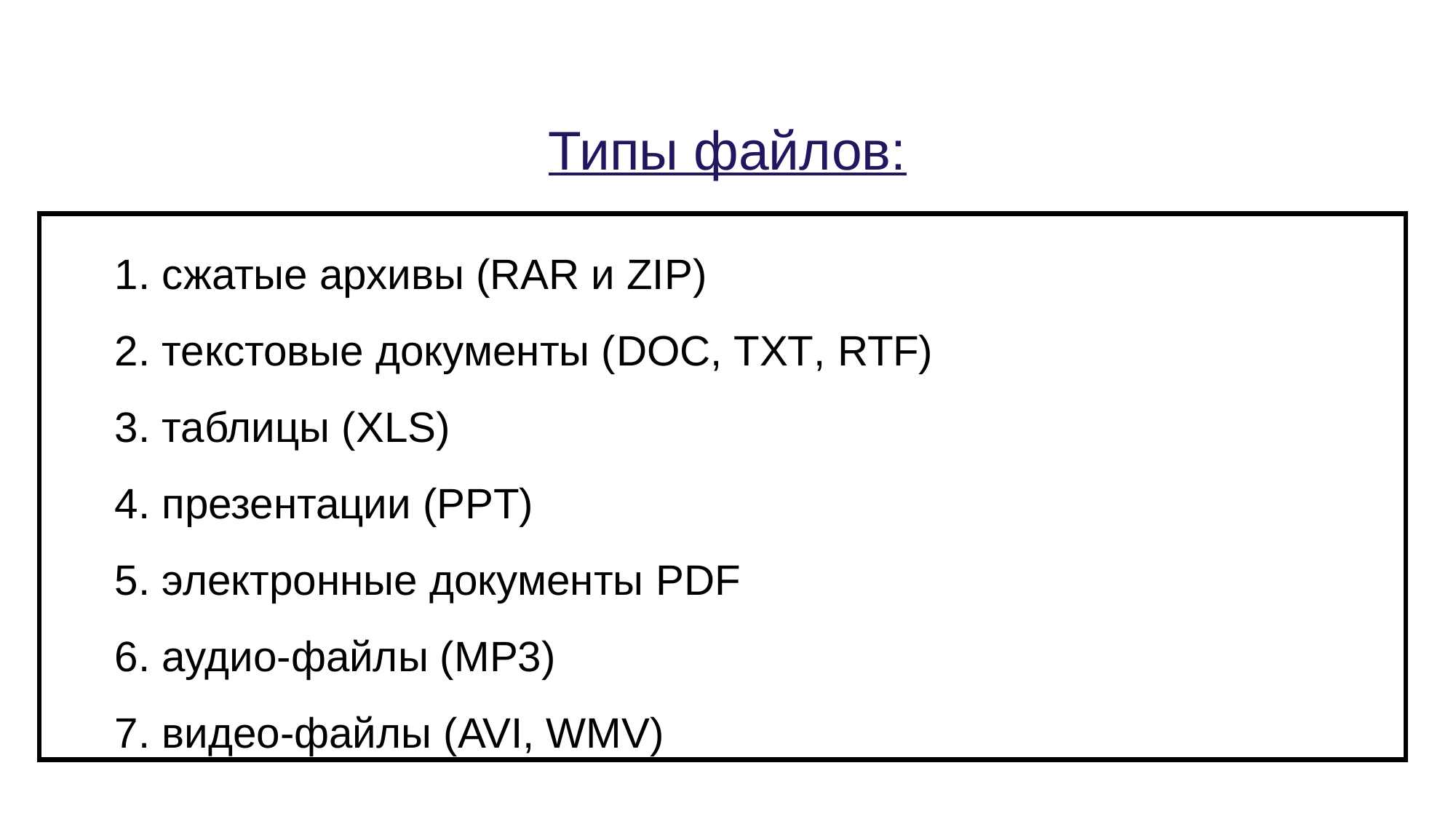

Типы файлов:

 cжатые архивы (RAR и ZIP)
 текстовые документы (DOC, TXT, RTF)
 таблицы (XLS)
 презентации (PPT)
 электронные документы PDF
 аудио-файлы (MP3)
 видео-файлы (AVI, WMV)